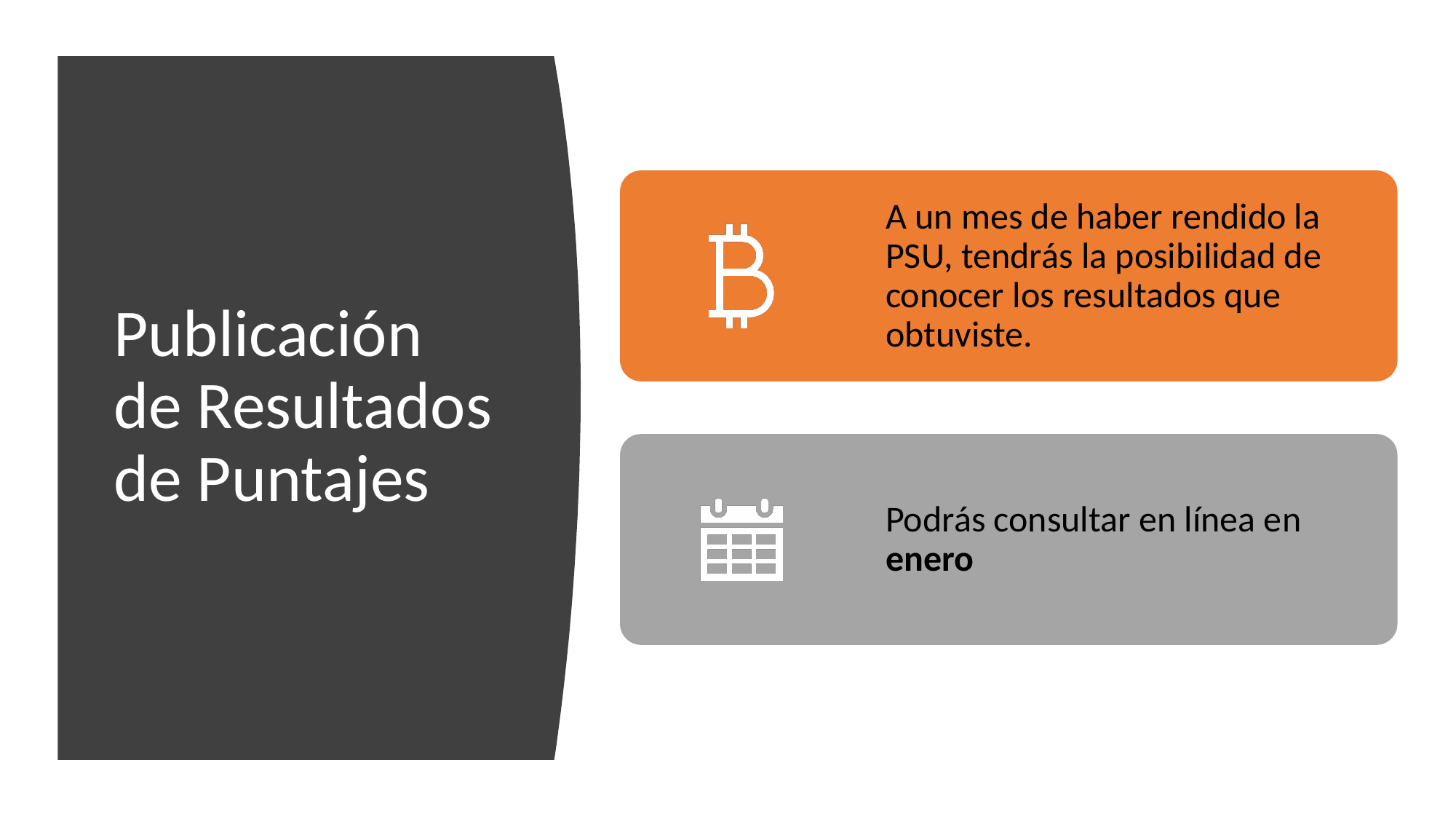

A un mes de haber rendido la PSU, tendrás la posibilidad de conocer los resultados que obtuviste.
Podrás consultar en línea en enero

# Publicación de Resultados de Puntajes